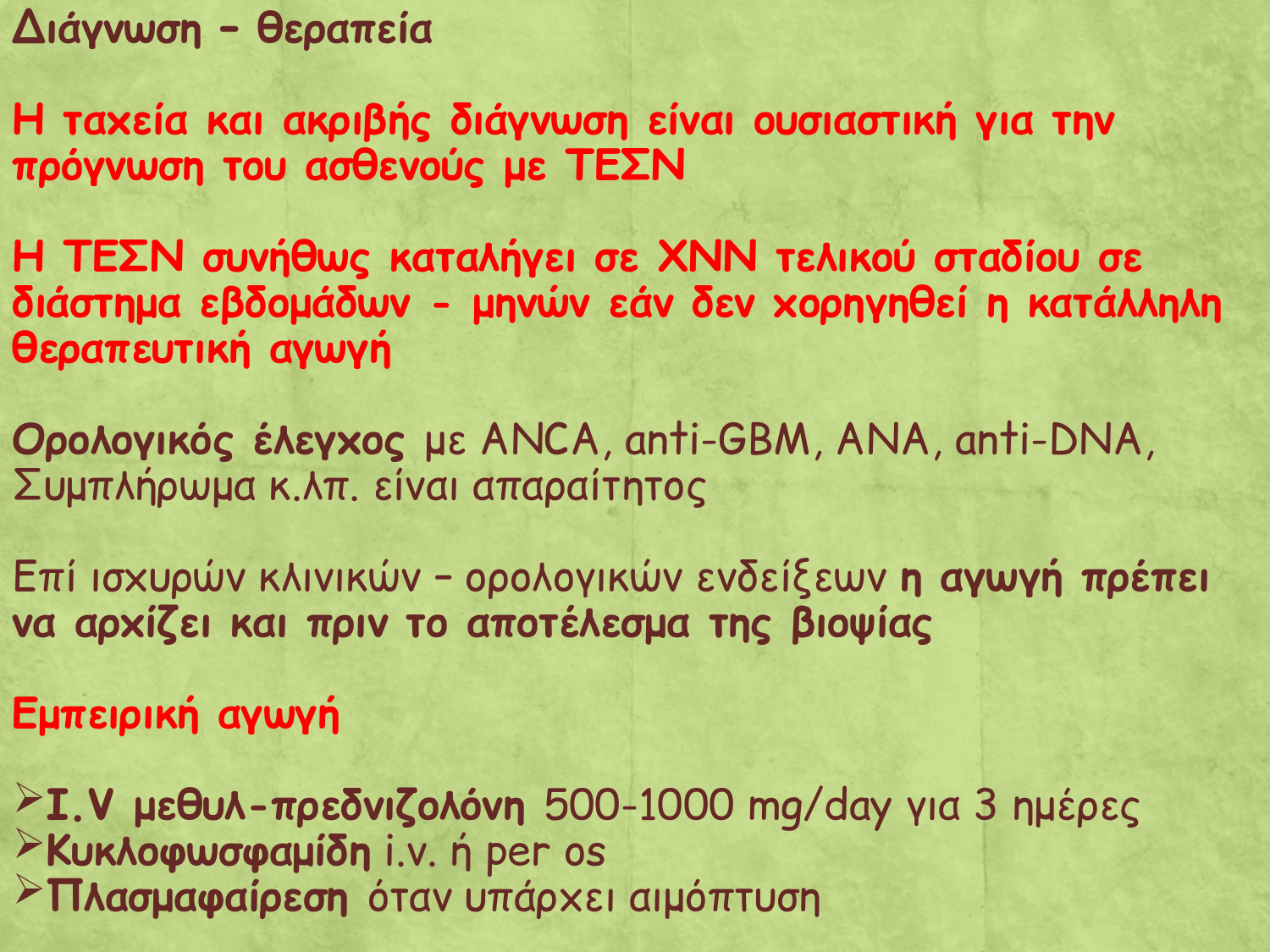

Διάγνωση – θεραπεία

Η ταχεία και ακριβής διάγνωση είναι ουσιαστική για την πρόγνωση του ασθενούς με ΤΕΣΝ

Η ΤΕΣΝ συνήθως καταλήγει σε ΧΝΝ τελικού σταδίου σε διάστημα εβδομάδων - μηνών εάν δεν χορηγηθεί η κατάλληλη  θεραπευτική αγωγή

Ορολογικός έλεγχος με ANCA, anti-GBM, ANA, anti-DNA, Συμπλήρωμα κ.λπ. είναι απαραίτητος

Επί ισχυρών κλινικών – ορολογικών ενδείξεων η αγωγή πρέπει να αρχίζει και πριν το αποτέλεσμα της βιοψίας

Εμπειρική αγωγή

I.V μεθυλ-πρεδνιζολόνη 500-1000 mg/day για 3 ημέρες
Κυκλοφωσφαμίδη i.v. ή per os
Πλασμαφαίρεση όταν υπάρχει αιμόπτυση